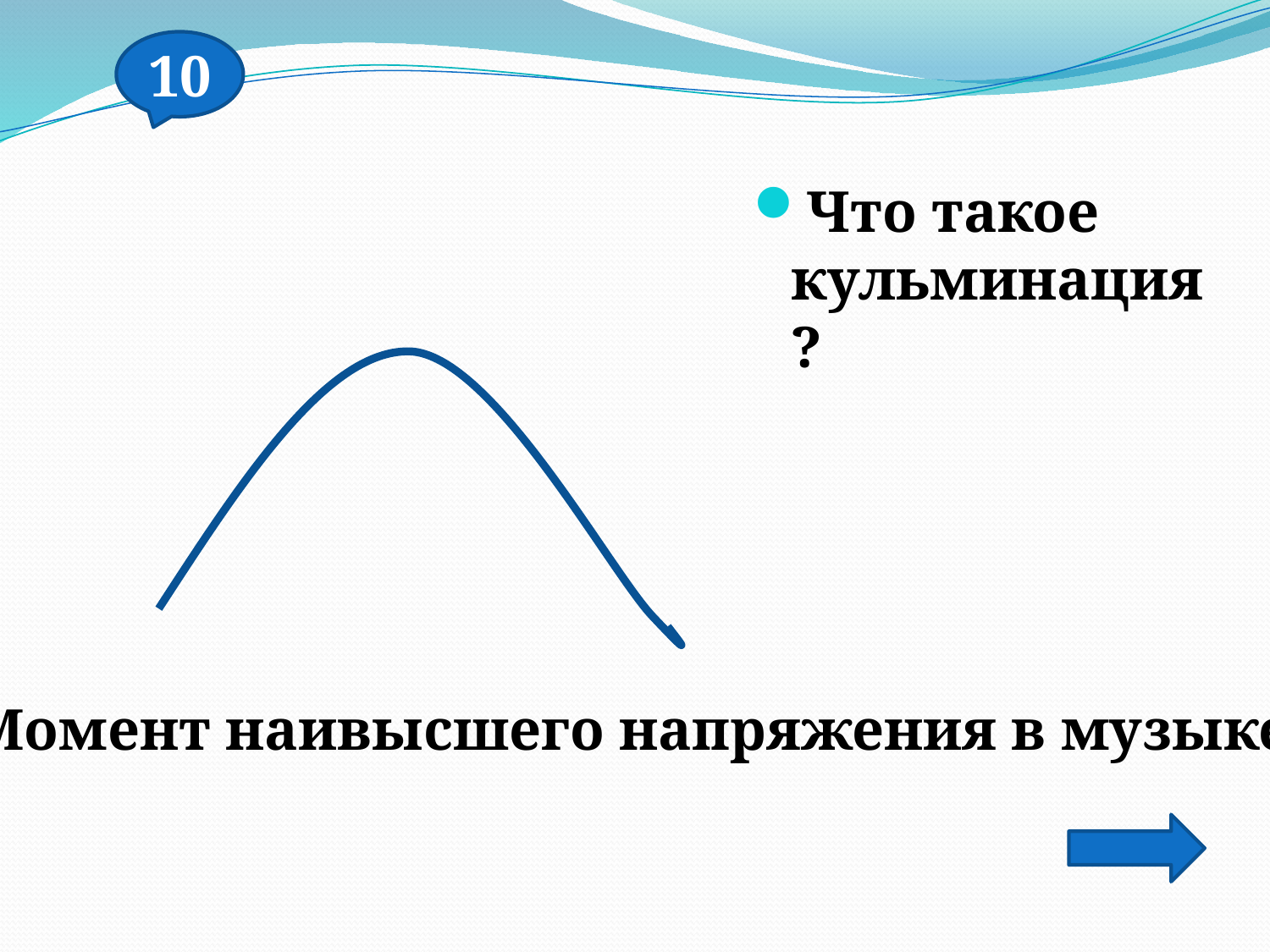

10
Что такое кульминация?

Момент наивысшего напряжения в музыке